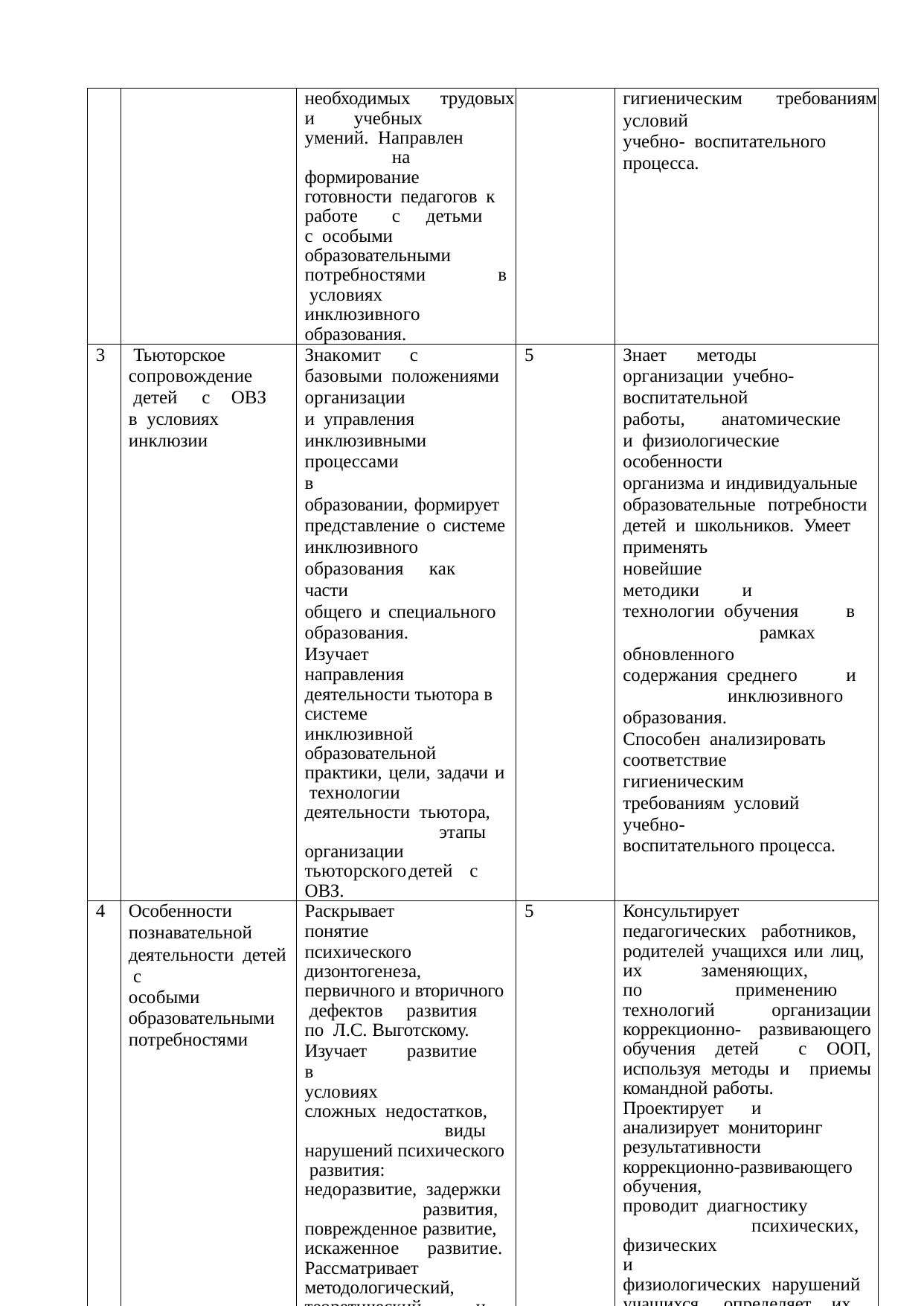

|  |  | необходимых трудовых и учебных умений. Направлен на формирование готовности педагогов к работе с детьми с особыми образовательными потребностями в условиях инклюзивного образования. |  | гигиеническим требованиям условий учебно- воспитательного процесса. |
| --- | --- | --- | --- | --- |
| 3 | Тьюторское сопровождение детей с ОВЗ в условиях инклюзии | Знакомит с базовыми положениями организации и управления инклюзивными процессами в образовании, формирует представление о системе инклюзивного образования как части общего и специального образования. Изучает направления деятельности тьютора в системе инклюзивной образовательной практики, цели, задачи и технологии деятельности тьютора, этапы организации тьюторского детей с ОВЗ. | 5 | Знает методы организации учебно-воспитательной работы, анатомические и физиологические особенности организма и индивидуальные образовательные потребности детей и школьников. Умеет применять новейшие методики и технологии обучения в рамках обновленного содержания среднего и инклюзивного образования. Способен анализировать соответствие гигиеническим требованиям условий учебно- воспитательного процесса. |
| 4 | Особенности познавательной деятельности детей с особыми образовательными потребностями | Раскрывает понятие психического дизонтогенеза, первичного и вторичного дефектов развития по Л.С. Выготскому. Изучает развитие в условиях сложных недостатков, виды нарушений психического развития: недоразвитие, задержки развития, поврежденное развитие, искаженное развитие. Рассматривает методологический, теоретический и прикладной аспекты профилактики и коррекции отклонений | 5 | Консультирует педагогических работников, родителей учащихся или лиц, их заменяющих, по применению технологий организации коррекционно- развивающего обучения детей с ООП, используя методы и приемы командной работы. Проектирует и анализирует мониторинг результативности коррекционно-развивающего обучения, проводит диагностику психических, физических и физиологических нарушений учащихся, определяет их структуру и степень выраженности. |